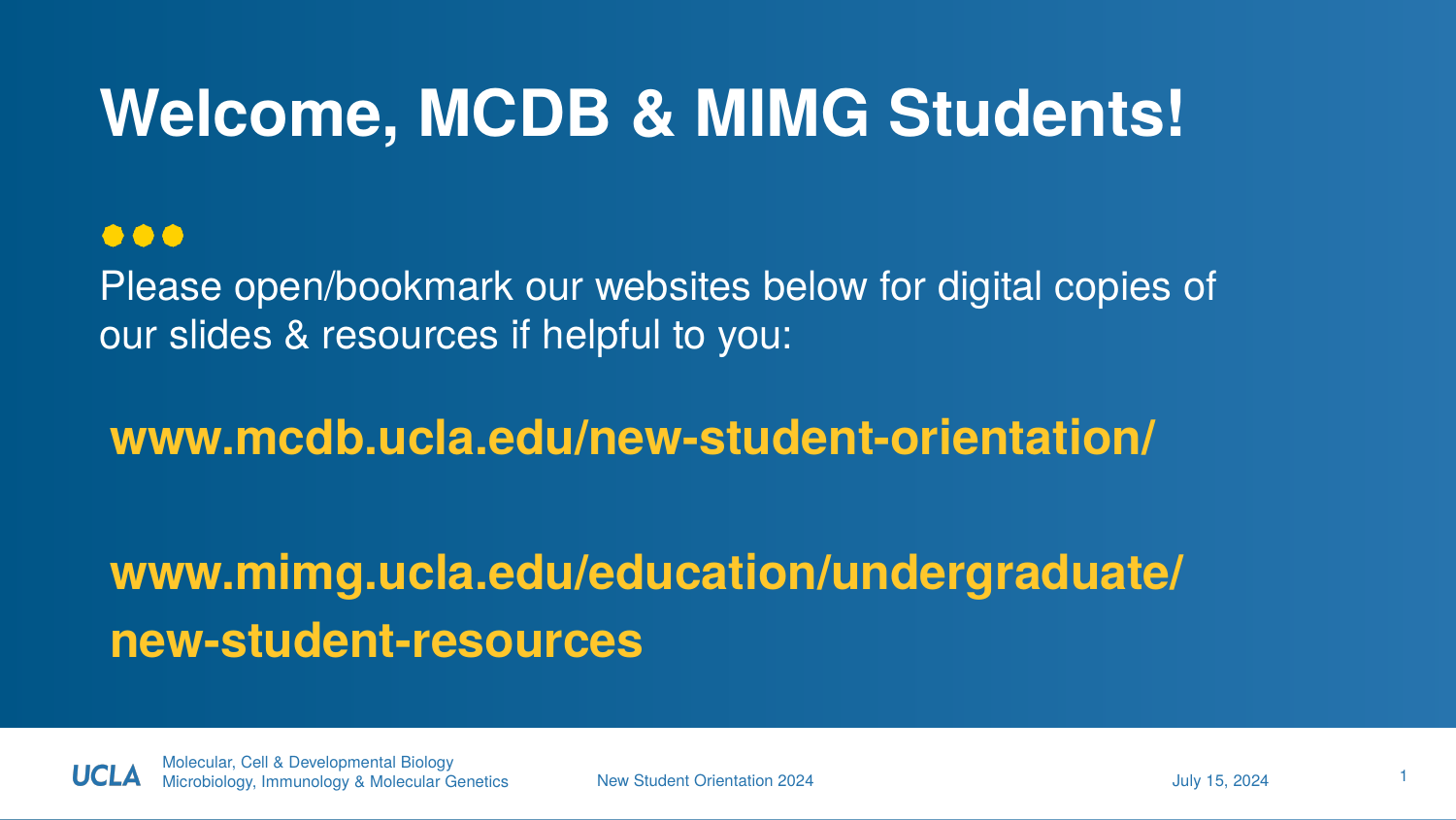

# Welcome, MCDB & MIMG Students!
Please open/bookmark our websites below for digital copies of our slides & resources if helpful to you:
www.mcdb.ucla.edu/new-student-orientation/

www.mimg.ucla.edu/education/undergraduate/
new-student-resources
1
July 15, 2024